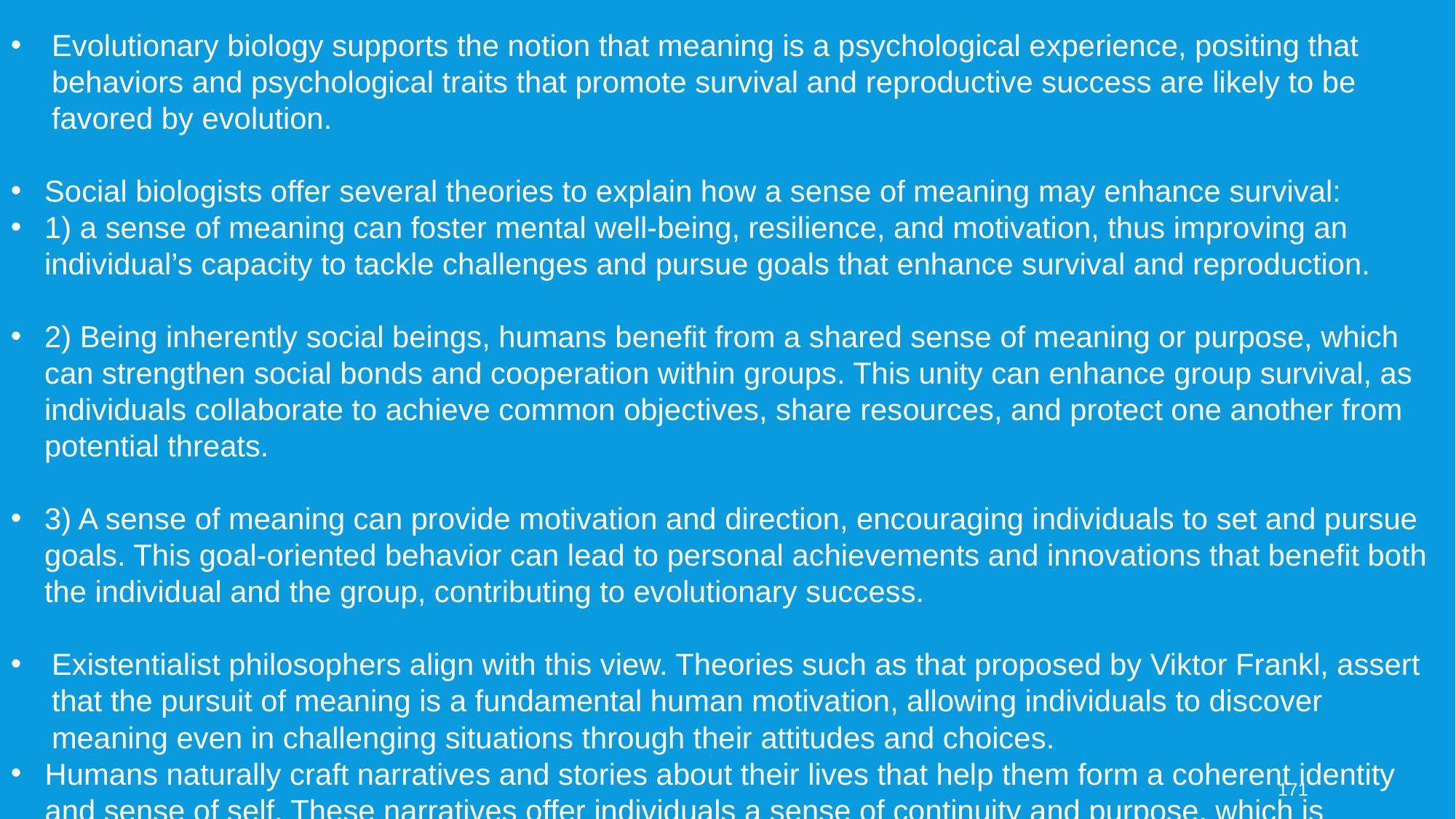

Evolutionary biology supports the notion that meaning is a psychological experience, positing that behaviors and psychological traits that promote survival and reproductive success are likely to be favored by evolution.

Social biologists offer several theories to explain how a sense of meaning may enhance survival:
1) a sense of meaning can foster mental well-being, resilience, and motivation, thus improving an individual’s capacity to tackle challenges and pursue goals that enhance survival and reproduction.

2) Being inherently social beings, humans benefit from a shared sense of meaning or purpose, which can strengthen social bonds and cooperation within groups. This unity can enhance group survival, as individuals collaborate to achieve common objectives, share resources, and protect one another from potential threats.

3) A sense of meaning can provide motivation and direction, encouraging individuals to set and pursue goals. This goal-oriented behavior can lead to personal achievements and innovations that benefit both the individual and the group, contributing to evolutionary success.

Existentialist philosophers align with this view. Theories such as that proposed by Viktor Frankl, assert that the pursuit of meaning is a fundamental human motivation, allowing individuals to discover meaning even in challenging situations through their attitudes and choices.
Humans naturally craft narratives and stories about their lives that help them form a coherent identity and sense of self. These narratives offer individuals a sense of continuity and purpose, which is advantageous for mental health and social interactions.

171